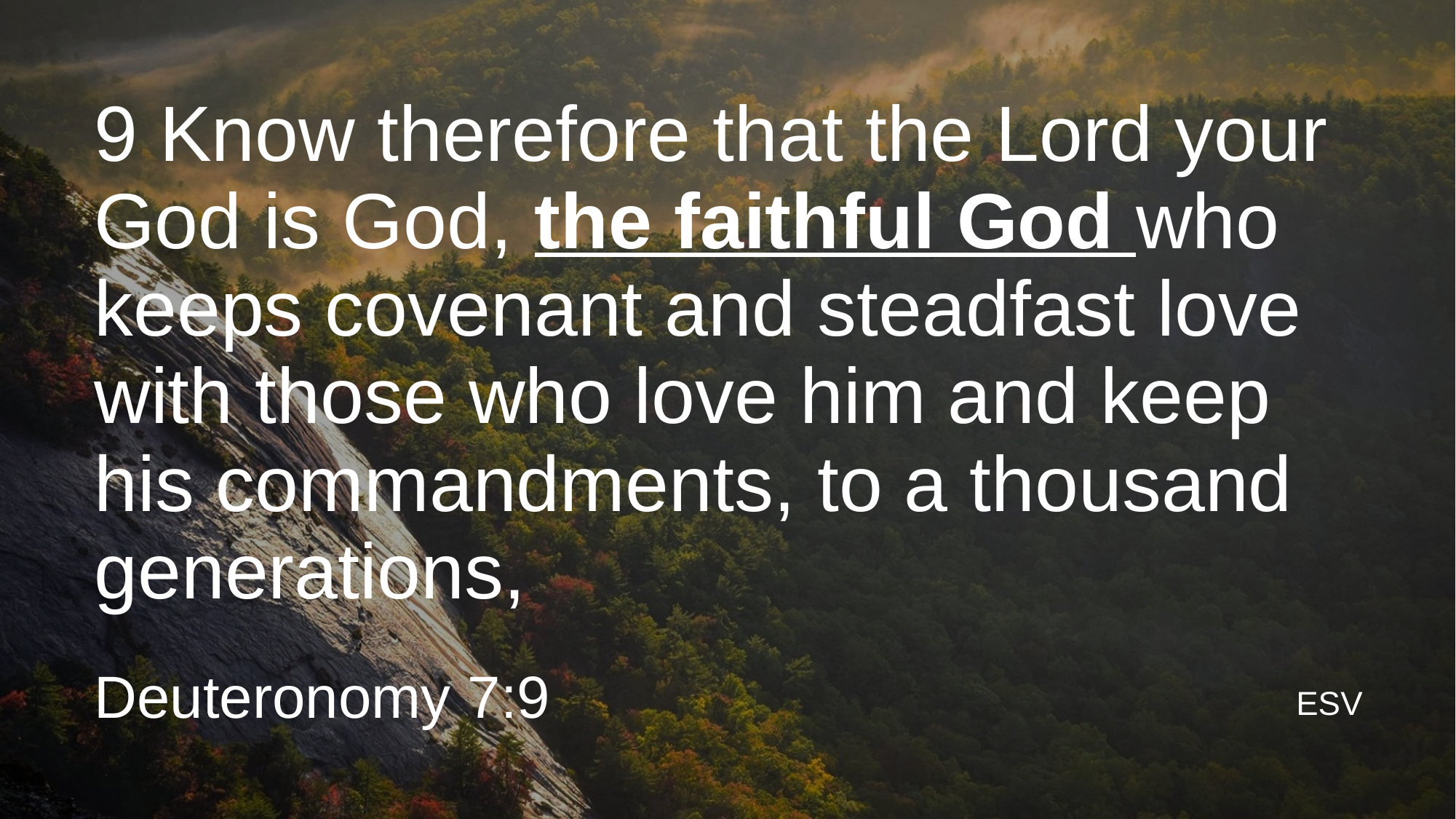

# 9 Know therefore that the Lord your God is God, the faithful God who keeps covenant and steadfast love with those who love him and keep his commandments, to a thousand generations,
Deuteronomy 7:9
ESV